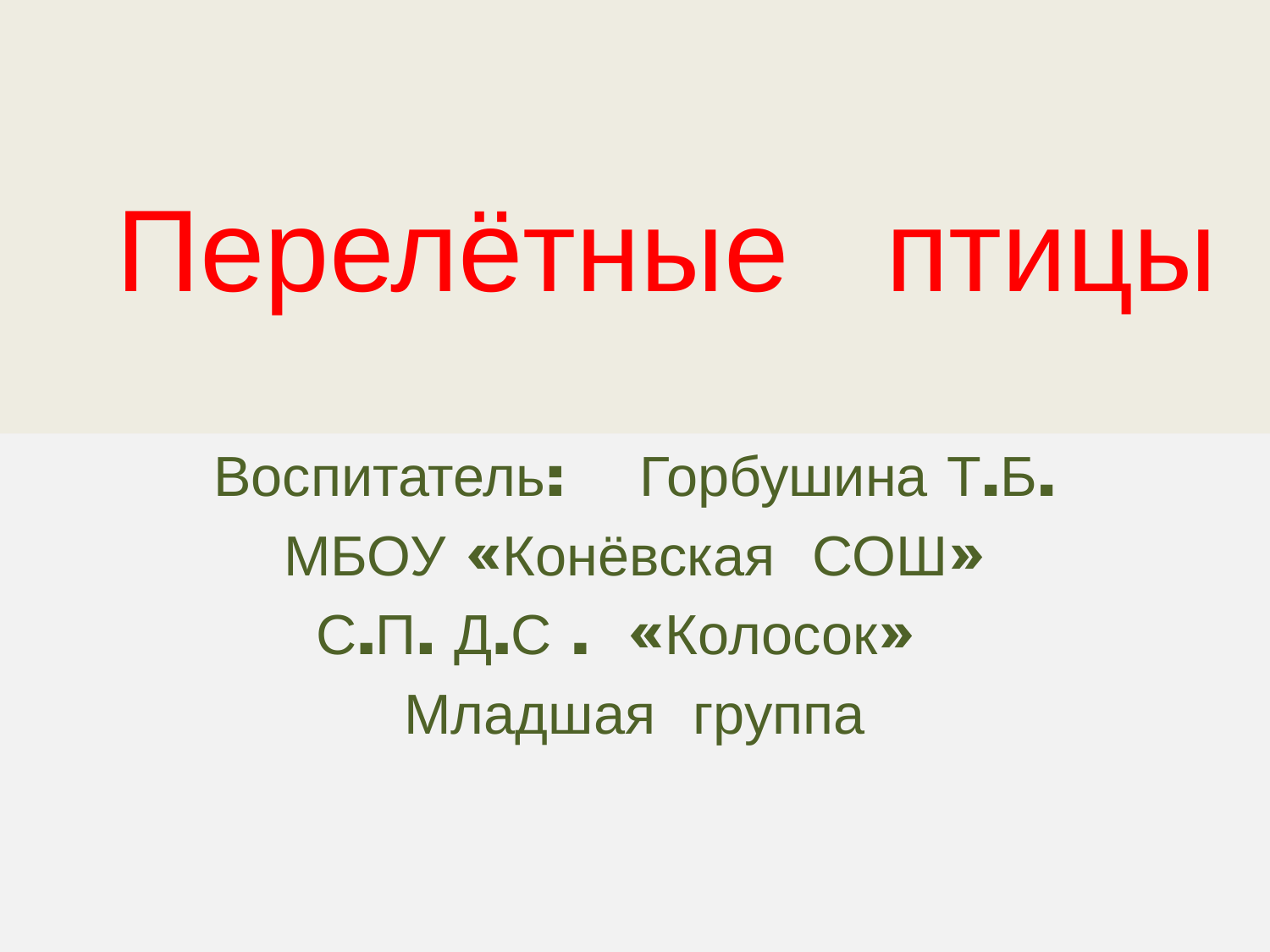

# Перелётные   птицы
Воспитатель:    Горбушина Т.Б.
МБОУ «Конёвская  СОШ»
С.П. Д.С .  «Колосок»
Младшая  группа